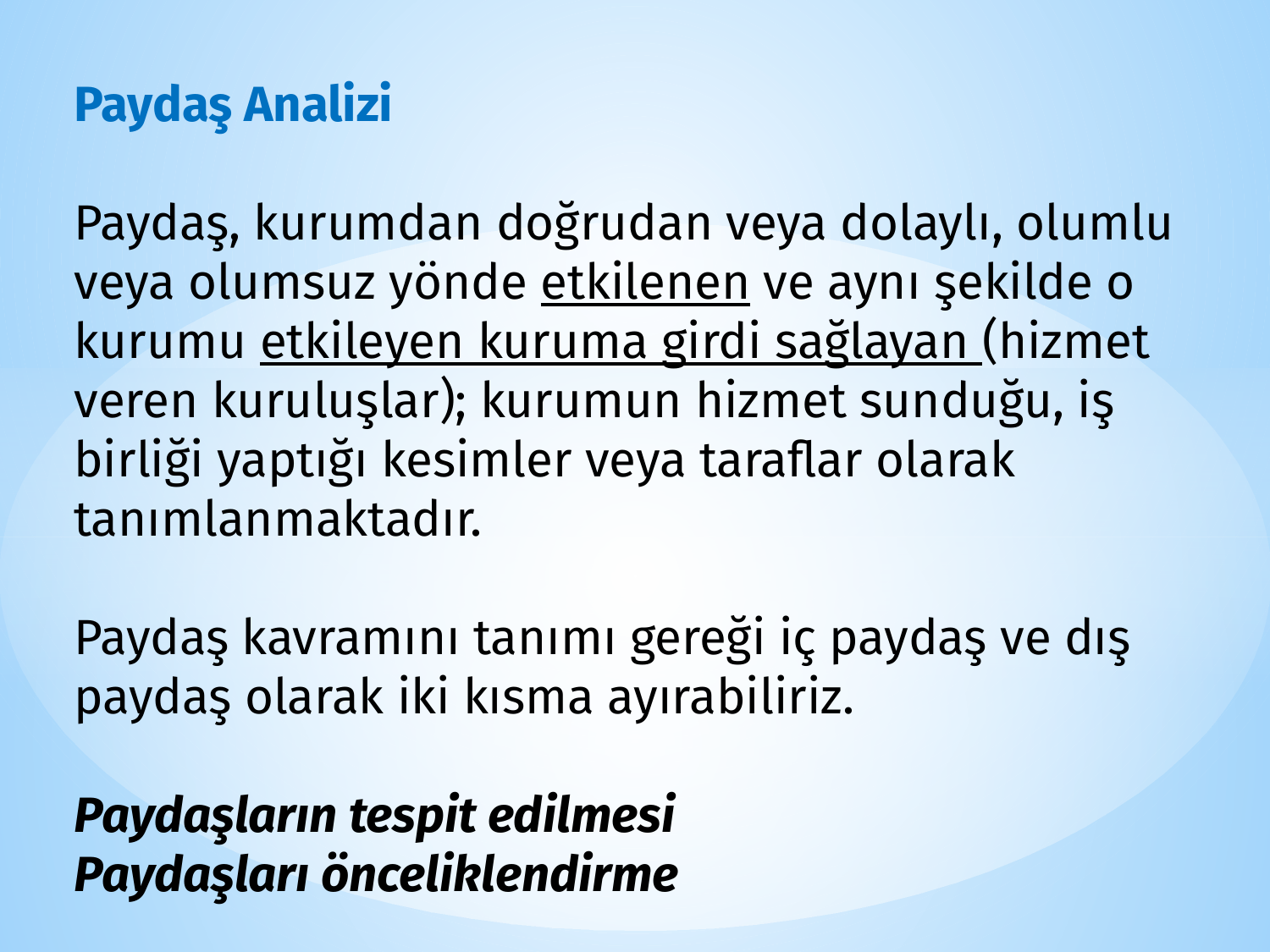

Paydaş Analizi

Paydaş, kurumdan doğrudan veya dolaylı, olumlu veya olumsuz yönde etkilenen ve aynı şekilde o kurumu etkileyen kuruma girdi sağlayan (hizmet veren kuruluşlar); kurumun hizmet sunduğu, iş birliği yaptığı kesimler veya taraflar olarak tanımlanmaktadır.

Paydaş kavramını tanımı gereği iç paydaş ve dış paydaş olarak iki kısma ayırabiliriz.

Paydaşların tespit edilmesi
Paydaşları önceliklendirme